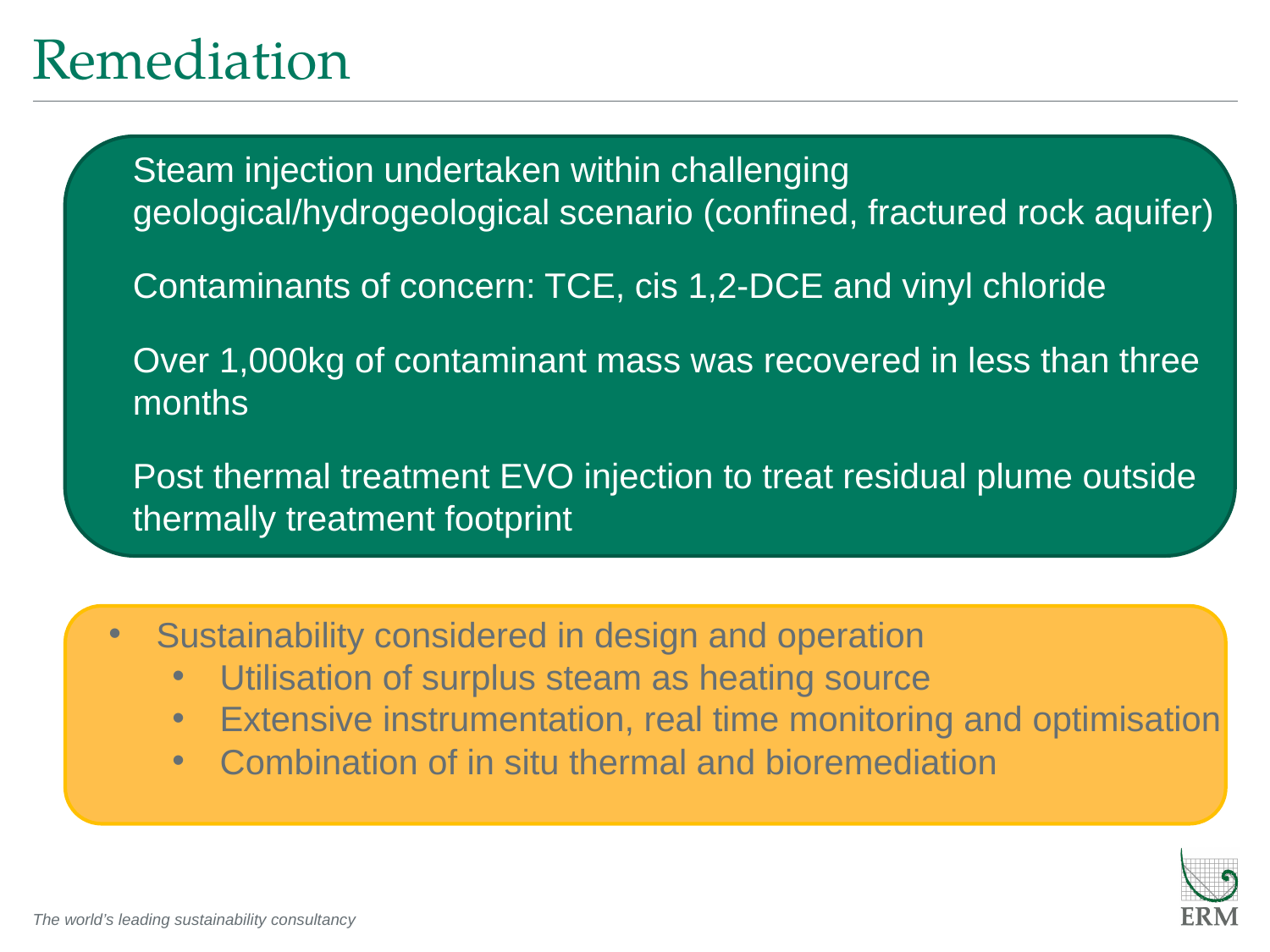

# Remediation

Steam injection undertaken within challenging geological/hydrogeological scenario (confined, fractured rock aquifer)
Contaminants of concern: TCE, cis 1,2-DCE and vinyl chloride
Over 1,000kg of contaminant mass was recovered in less than three months
Post thermal treatment EVO injection to treat residual plume outside thermally treatment footprint

Sustainability considered in design and operation
Utilisation of surplus steam as heating source
Extensive instrumentation, real time monitoring and optimisation
Combination of in situ thermal and bioremediation